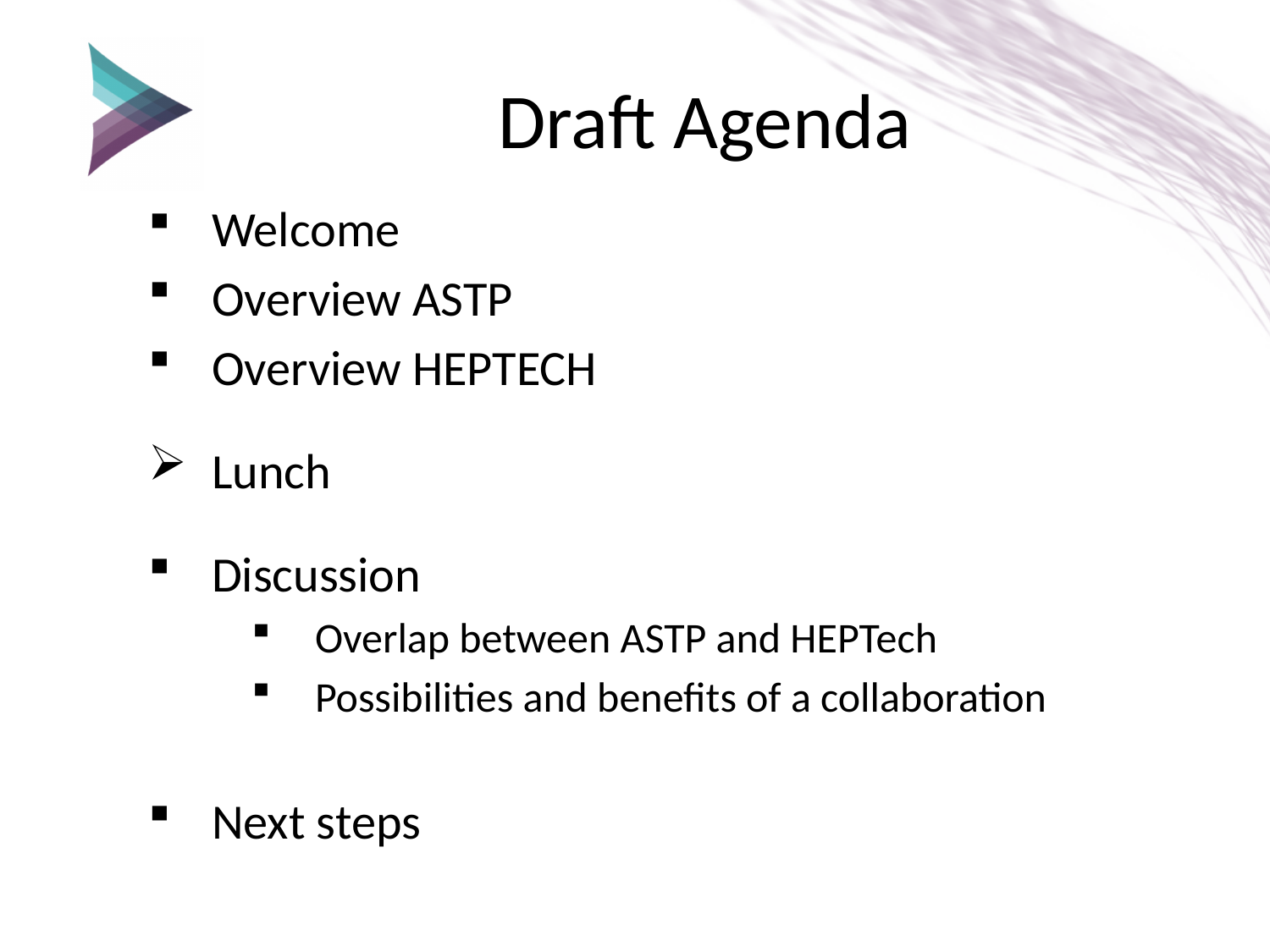

# Draft Agenda
Welcome
Overview ASTP
Overview HEPTECH

Lunch

Discussion
Overlap between ASTP and HEPTech
Possibilities and benefits of a collaboration

Next steps